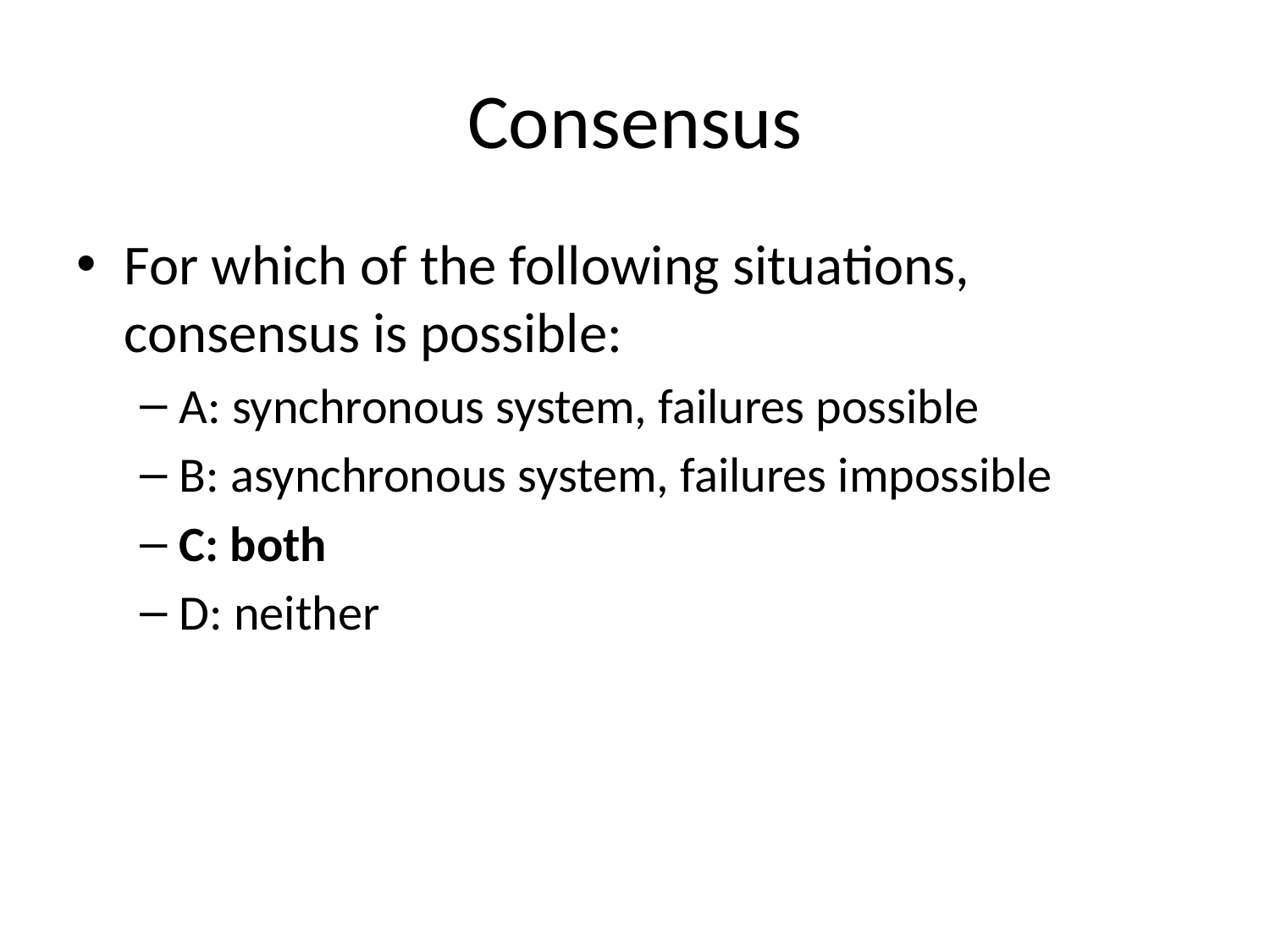

# Consensus
For which of the following situations, consensus is possible:
A: synchronous system, failures possible
B: asynchronous system, failures impossible
C: both
D: neither